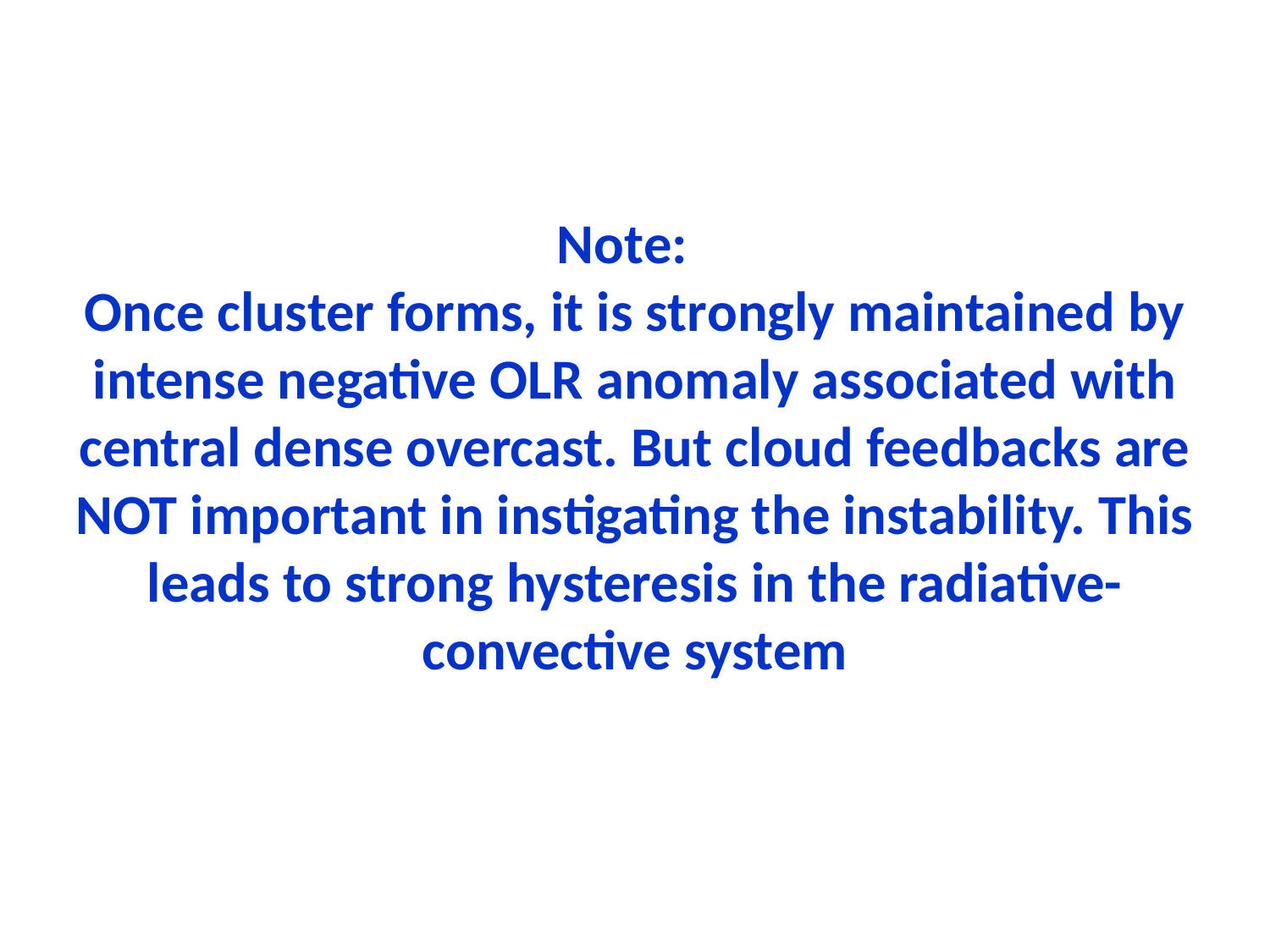

Note:
Once cluster forms, it is strongly maintained by intense negative OLR anomaly associated with central dense overcast. But cloud feedbacks are NOT important in instigating the instability. This leads to strong hysteresis in the radiative-convective system